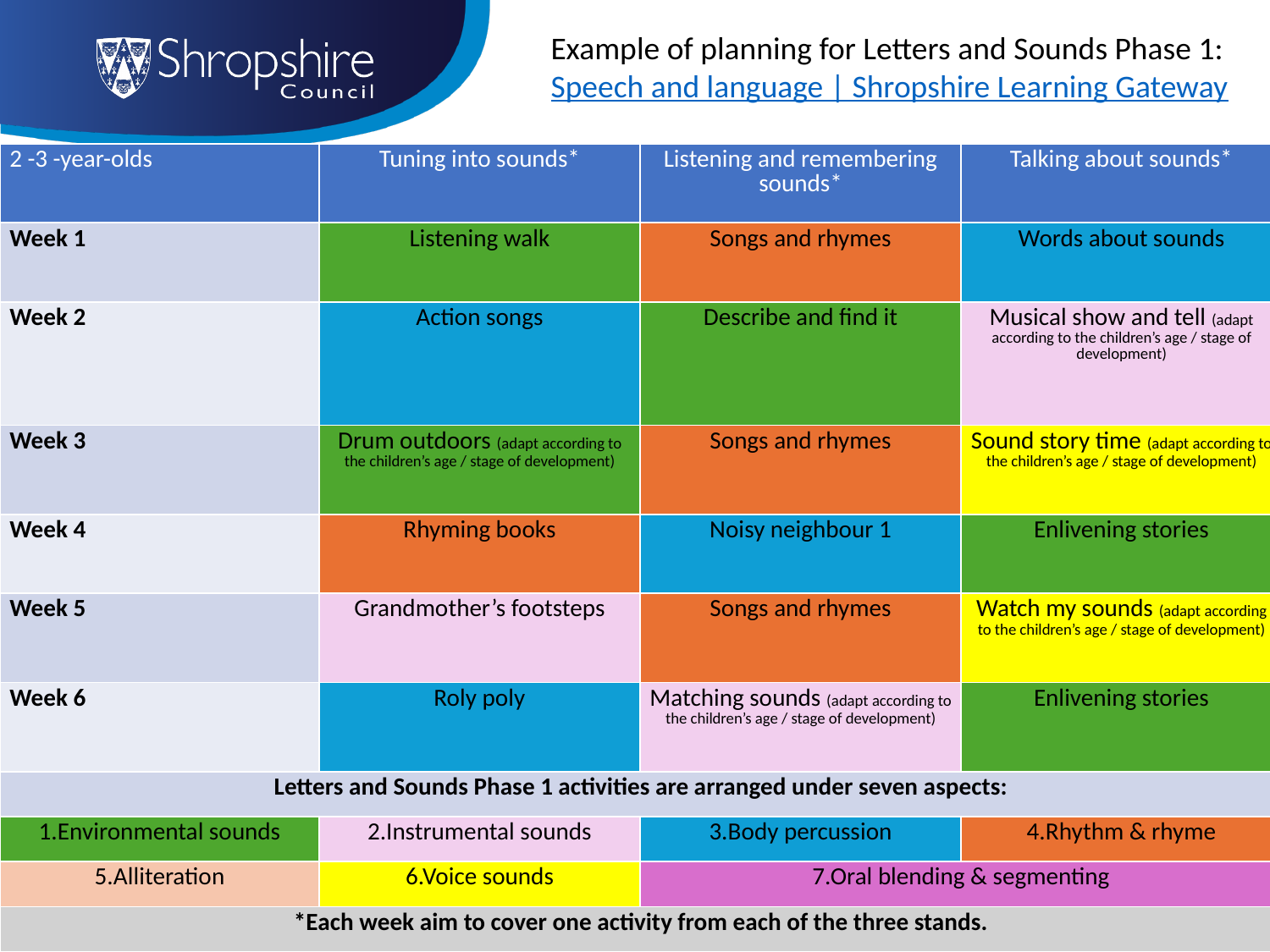

Example of planning for Letters and Sounds Phase 1:
Speech and language | Shropshire Learning Gateway
| 2 -3 -year-olds | Tuning into sounds\* | Listening and remembering sounds\* | Talking about sounds\* |
| --- | --- | --- | --- |
| Week 1 | Listening walk | Songs and rhymes | Words about sounds |
| Week 2 | Action songs | Describe and find it | Musical show and tell (adapt according to the children’s age / stage of development) |
| Week 3 | Drum outdoors (adapt according to the children’s age / stage of development) | Songs and rhymes | Sound story time (adapt according to the children’s age / stage of development) |
| Week 4 | Rhyming books | Noisy neighbour 1 | Enlivening stories |
| Week 5 | Grandmother’s footsteps | Songs and rhymes | Watch my sounds (adapt according to the children’s age / stage of development) |
| Week 6 | Roly poly | Matching sounds (adapt according to the children’s age / stage of development) | Enlivening stories |
| Letters and Sounds Phase 1 activities are arranged under seven aspects: |  |  |  |
| 1.Environmental sounds | 2.Instrumental sounds | 3.Body percussion | 4.Rhythm & rhyme |
| 5.Alliteration | 6.Voice sounds | 7.Oral blending & segmenting |  |
| \*Each week aim to cover one activity from each of the three stands. |  |  |  |
#